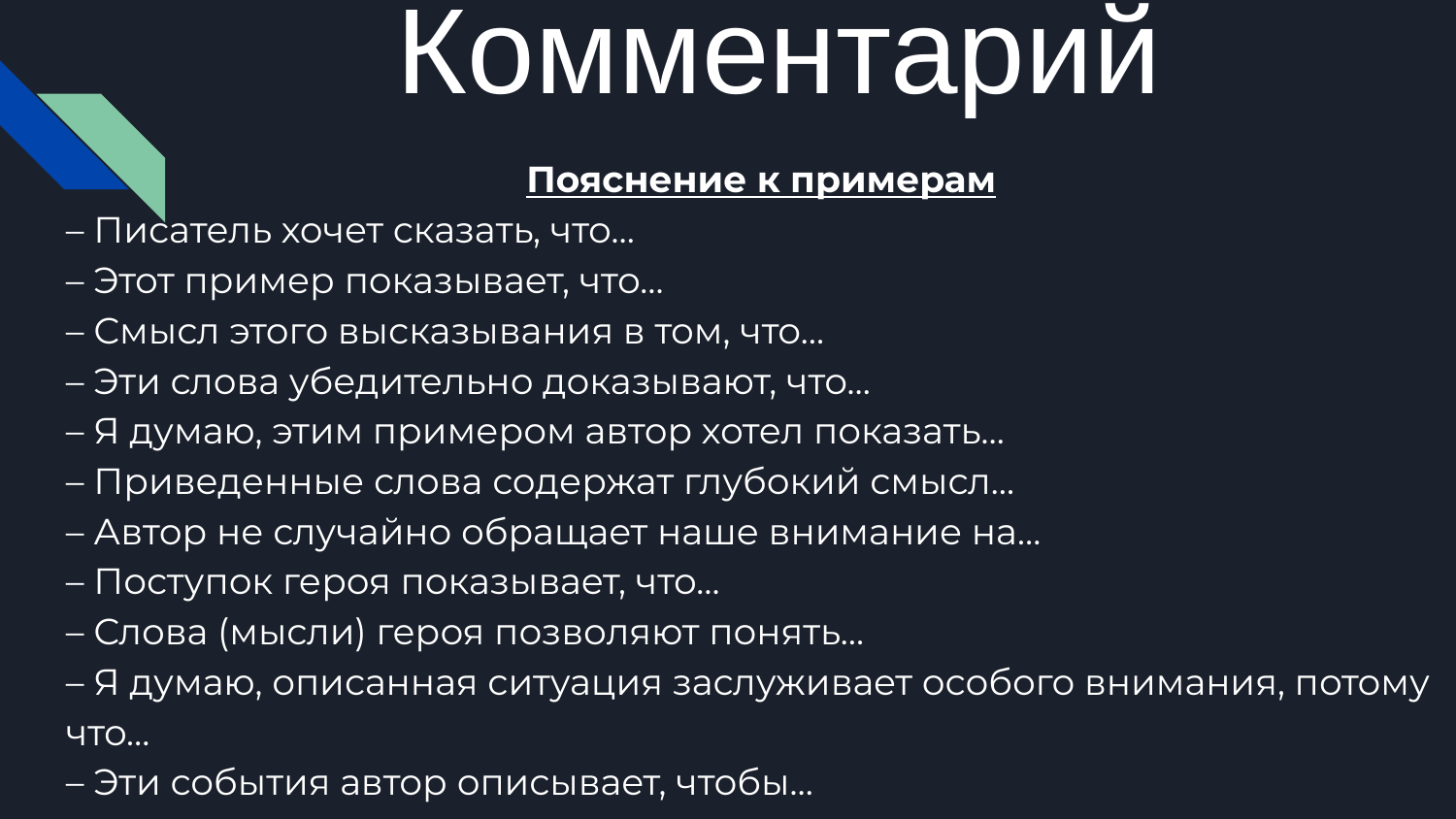

# Комментарий

Пояснение к примерам
– Писатель хочет сказать, что…
– Этот пример показывает, что…
– Смысл этого высказывания в том, что…
– Эти слова убедительно доказывают, что…
– Я думаю, этим примером автор хотел показать…
– Приведенные слова содержат глубокий смысл…
– Автор не случайно обращает наше внимание на…
– Поступок героя показывает, что…
– Слова (мысли) героя позволяют понять…
– Я думаю, описанная ситуация заслуживает особого внимания, потому что…
– Эти события автор описывает, чтобы…